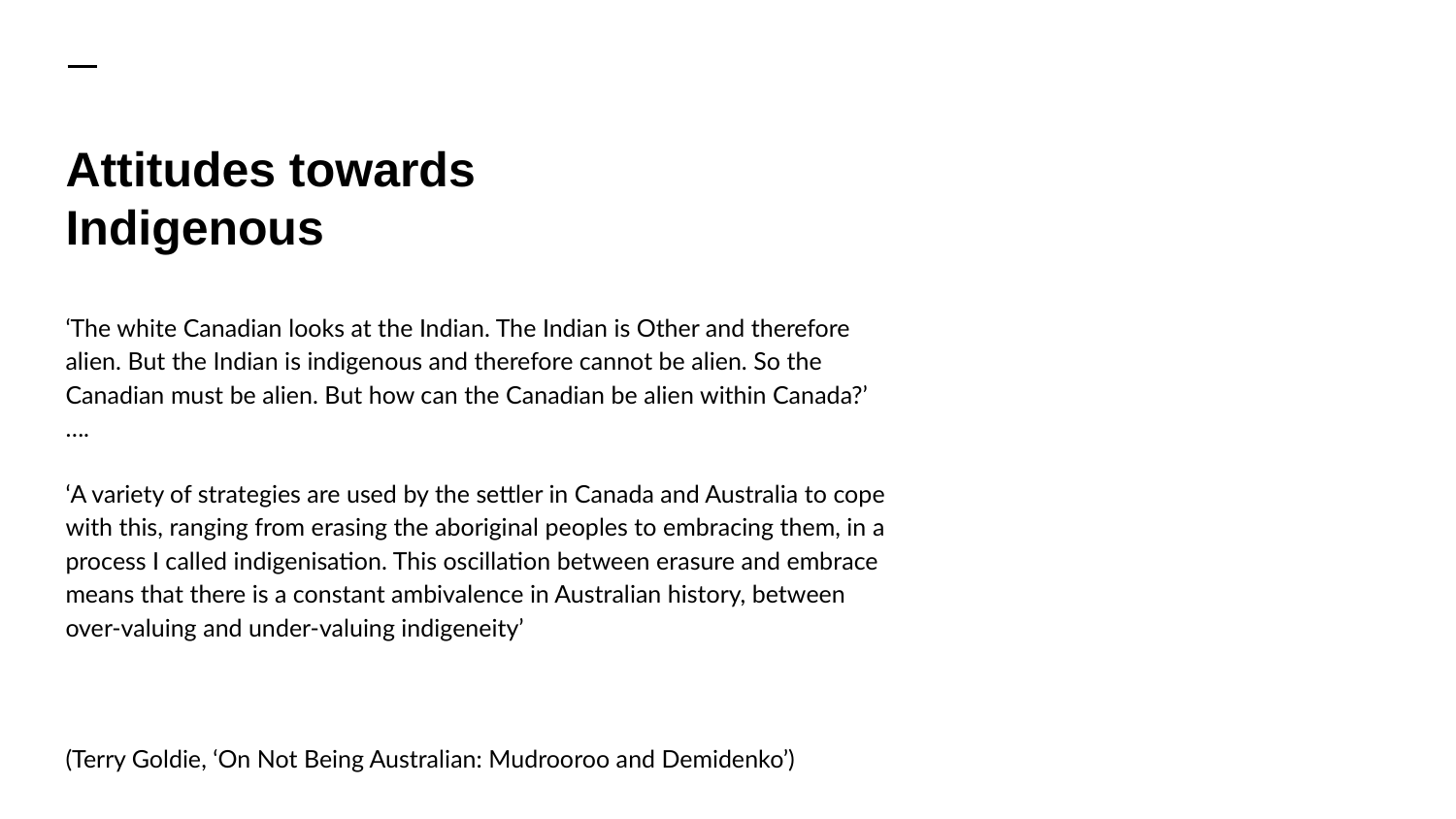

# Attitudes towards Indigenous
‘The white Canadian looks at the Indian. The Indian is Other and therefore alien. But the Indian is indigenous and therefore cannot be alien. So the Canadian must be alien. But how can the Canadian be alien within Canada?’ ….
‘A variety of strategies are used by the settler in Canada and Australia to cope with this, ranging from erasing the aboriginal peoples to embracing them, in a process I called indigenisation. This oscillation between erasure and embrace means that there is a constant ambivalence in Australian history, between over-valuing and under-valuing indigeneity’

(Terry Goldie, ‘On Not Being Australian: Mudrooroo and Demidenko’)